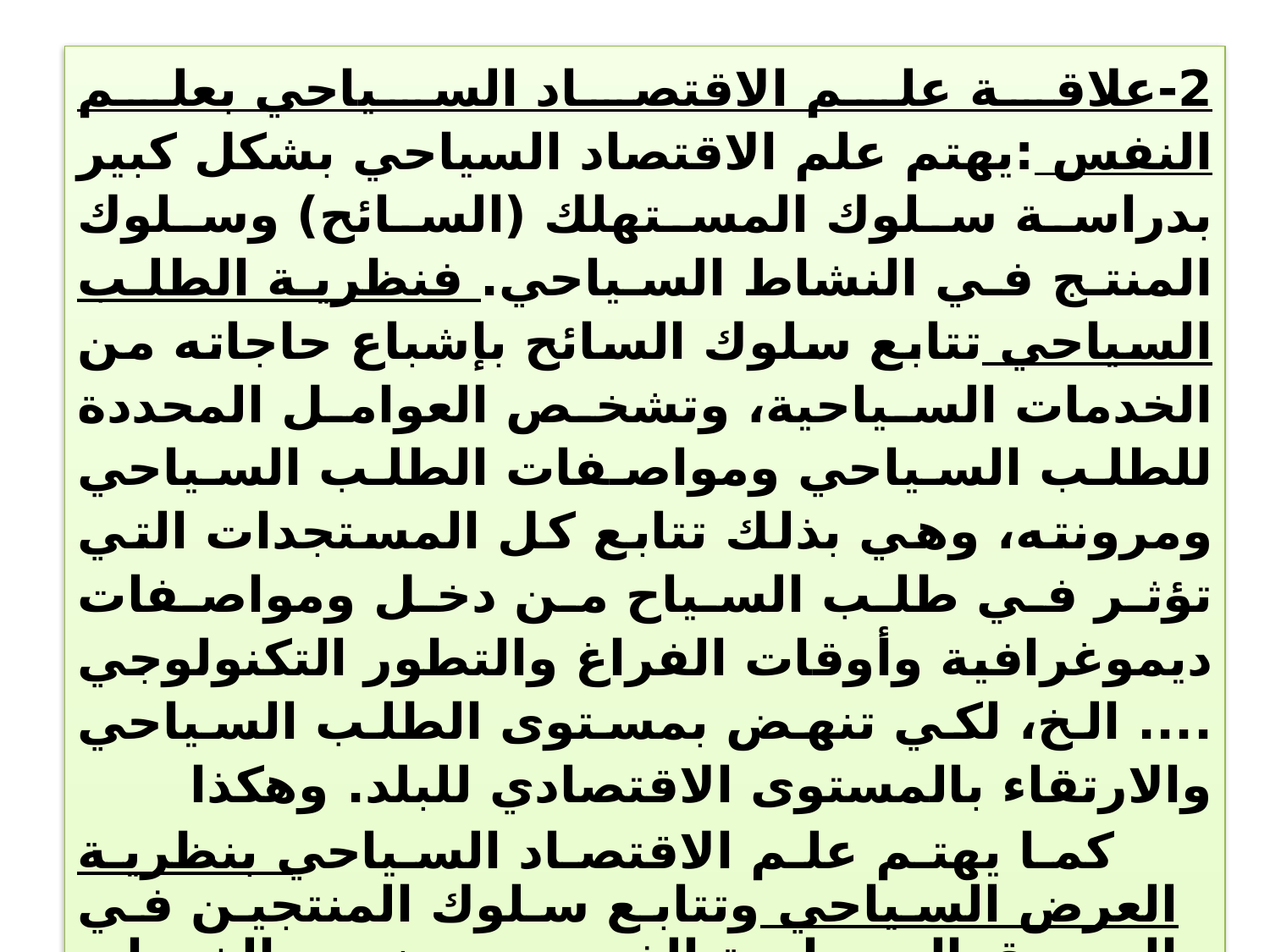

2-علاقة علم الاقتصاد السياحي بعلم النفس :يهتم علم الاقتصاد السياحي بشكل كبير بدراسة سلوك المستهلك (السائح) وسلوك المنتج في النشاط السياحي. فنظرية الطلب السياحي تتابع سلوك السائح بإشباع حاجاته من الخدمات السياحية، وتشخص العوامل المحددة للطلب السياحي ومواصفات الطلب السياحي ومرونته، وهي بذلك تتابع كل المستجدات التي تؤثر في طلب السياح من دخل ومواصفات ديموغرافية وأوقات الفراغ والتطور التكنولوجي .... الخ، لكي تنهض بمستوى الطلب السياحي والارتقاء بالمستوى الاقتصادي للبلد. وهكذا
كما يهتم علم الاقتصاد السياحي بنظرية العرض السياحي وتتابع سلوك المنتجين في السوق السياحية الذين يصنعون الخدمات السياحية وتشخص العوامل المحددة للعرض السياحي ومواصفاته ومرونته وتعطي العديد من الحلول للنهوض بمستوى العرض السياحي بما يحقق استخدام أمثل للموارد السياحية النادرة، وإن دراسة سلوك المنتج في النشاط السياحي هو أيضاً جزءاً متداخلاً مع علم النفس.